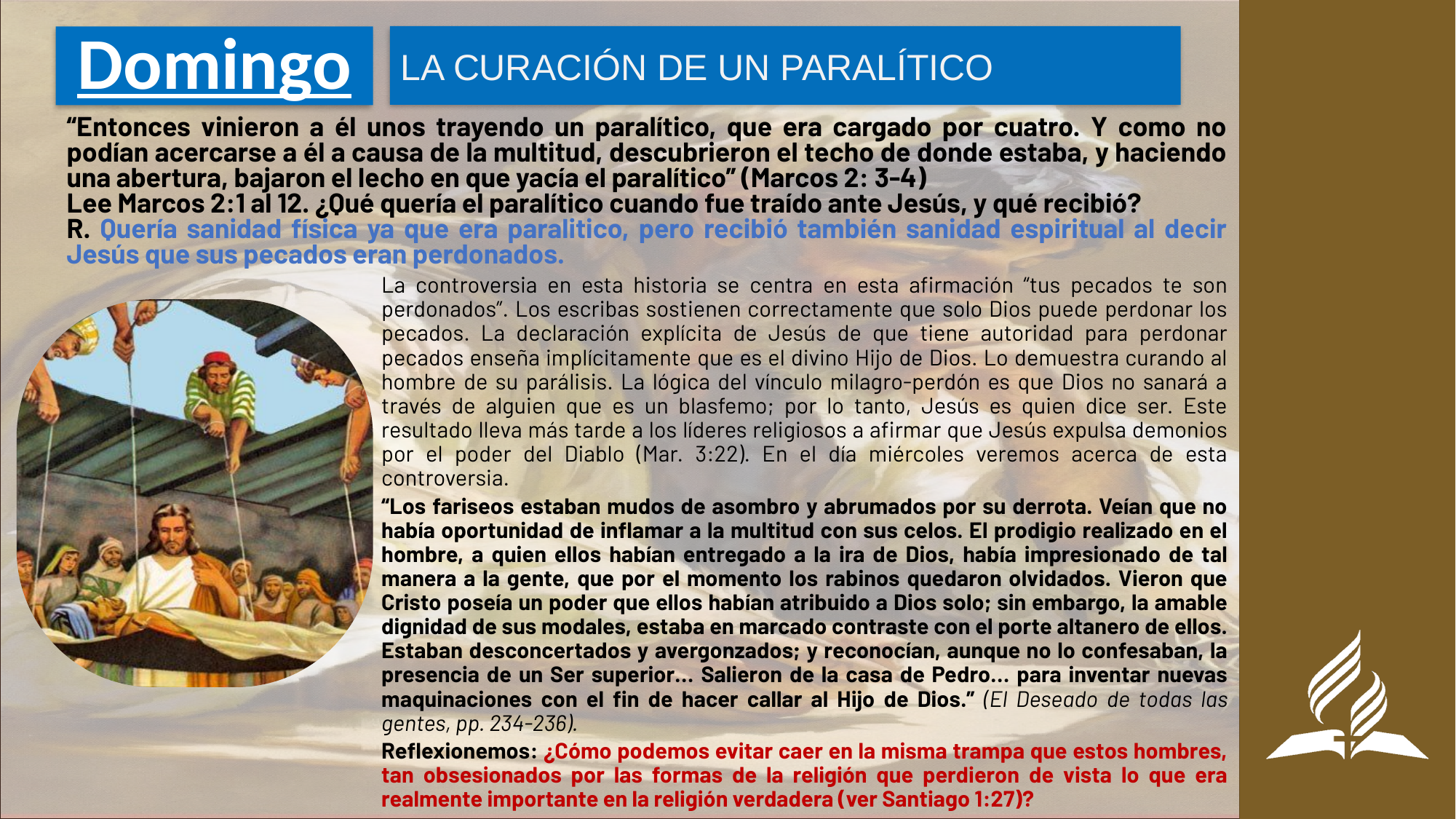

LA CURACIÓN DE UN PARALÍTICO
# Domingo
“Entonces vinieron a él unos trayendo un paralítico, que era cargado por cuatro. Y como no podían acercarse a él a causa de la multitud, descubrieron el techo de donde estaba, y haciendo una abertura, bajaron el lecho en que yacía el paralítico” (Marcos 2: 3-4)
Lee Marcos 2:1 al 12. ¿Qué quería el paralítico cuando fue traído ante Jesús, y qué recibió?
R. Quería sanidad física ya que era paralitico, pero recibió también sanidad espiritual al decir Jesús que sus pecados eran perdonados.

La controversia en esta historia se centra en esta afirmación “tus pecados te son perdonados”. Los escribas sostienen correctamente que solo Dios puede perdonar los pecados. La declaración explícita de Jesús de que tiene autoridad para perdonar pecados enseña implícitamente que es el divino Hijo de Dios. Lo demuestra curando al hombre de su parálisis. La lógica del vínculo milagro-perdón es que Dios no sanará a través de alguien que es un blasfemo; por lo tanto, Jesús es quien dice ser. Este resultado lleva más tarde a los líderes religiosos a afirmar que Jesús expulsa demonios por el poder del Diablo (Mar. 3:22). En el día miércoles veremos acerca de esta controversia.
“Los fariseos estaban mudos de asombro y abrumados por su derrota. Veían que no había oportunidad de inflamar a la multitud con sus celos. El prodigio realizado en el hombre, a quien ellos habían entregado a la ira de Dios, había impresionado de tal manera a la gente, que por el momento los rabinos quedaron olvidados. Vieron que Cristo poseía un poder que ellos habían atribuido a Dios solo; sin embargo, la amable dignidad de sus modales, estaba en marcado contraste con el porte altanero de ellos. Estaban desconcertados y avergonzados; y reconocían, aunque no lo confesaban, la presencia de un Ser superior… Salieron de la casa de Pedro… para inventar nuevas maquinaciones con el fin de hacer callar al Hijo de Dios.” (El Deseado de todas las gentes, pp. 234-236).
Reflexionemos: ¿Cómo podemos evitar caer en la misma trampa que estos hombres, tan obsesionados por las formas de la religión que perdieron de vista lo que era realmente importante en la religión verdadera (ver Santiago 1:27)?